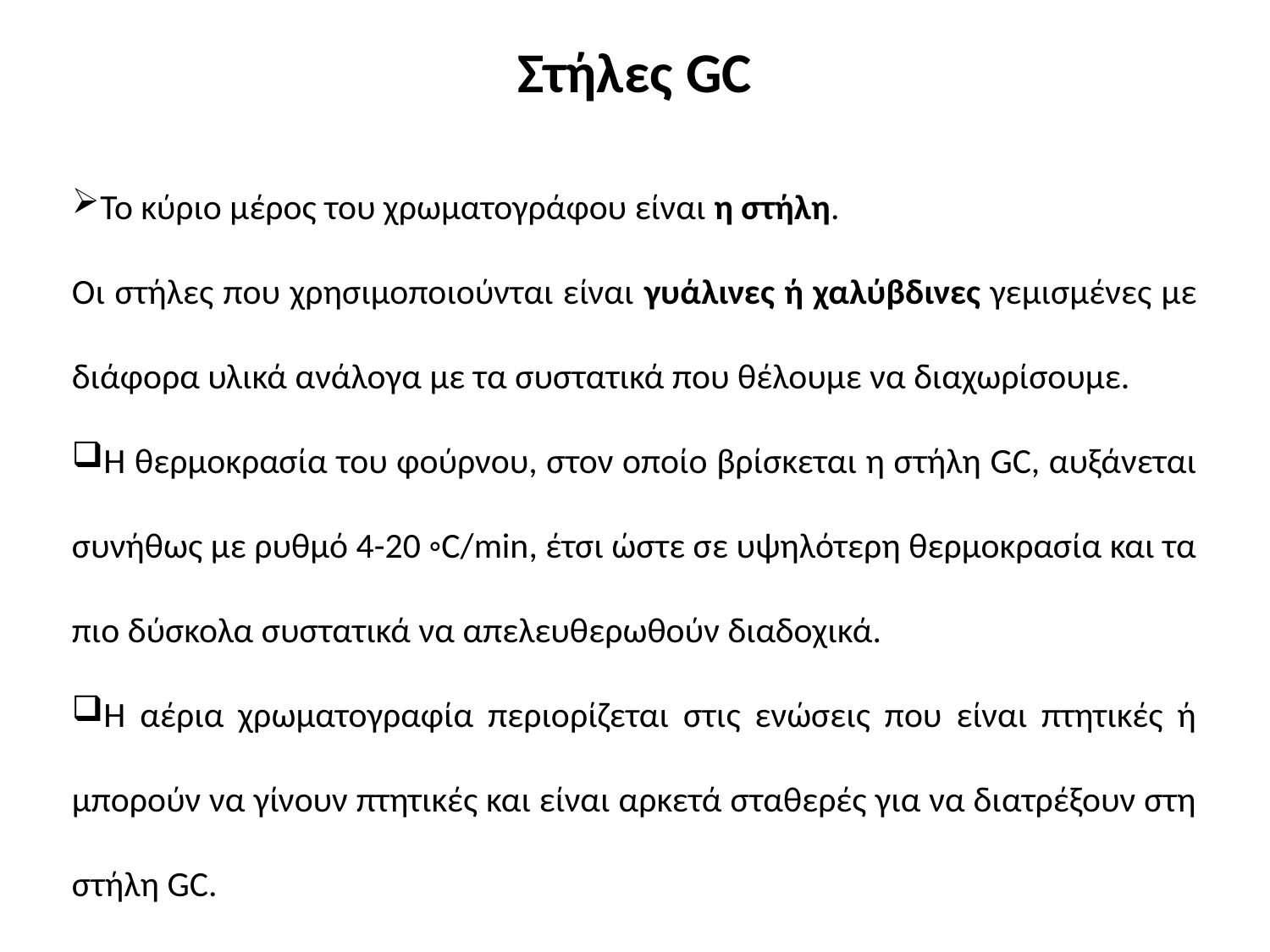

Στήλες GC

Το κύριο μέρος του χρωματογράφου είναι η στήλη.
Οι στήλες που χρησιμοποιούνται είναι γυάλινες ή χαλύβδινες γεμισμένες με διάφορα υλικά ανάλογα με τα συστατικά που θέλουμε να διαχωρίσουμε.
Η θερμοκρασία του φούρνου, στον οποίο βρίσκεται η στήλη GC, αυξάνεται συνήθως με ρυθμό 4-20 ◦C/min, έτσι ώστε σε υψηλότερη θερμοκρασία και τα πιο δύσκολα συστατικά να απελευθερωθούν διαδοχικά.
Η αέρια χρωματογραφία περιορίζεται στις ενώσεις που είναι πτητικές ή μπορούν να γίνουν πτητικές και είναι αρκετά σταθερές για να διατρέξουν στη στήλη GC.